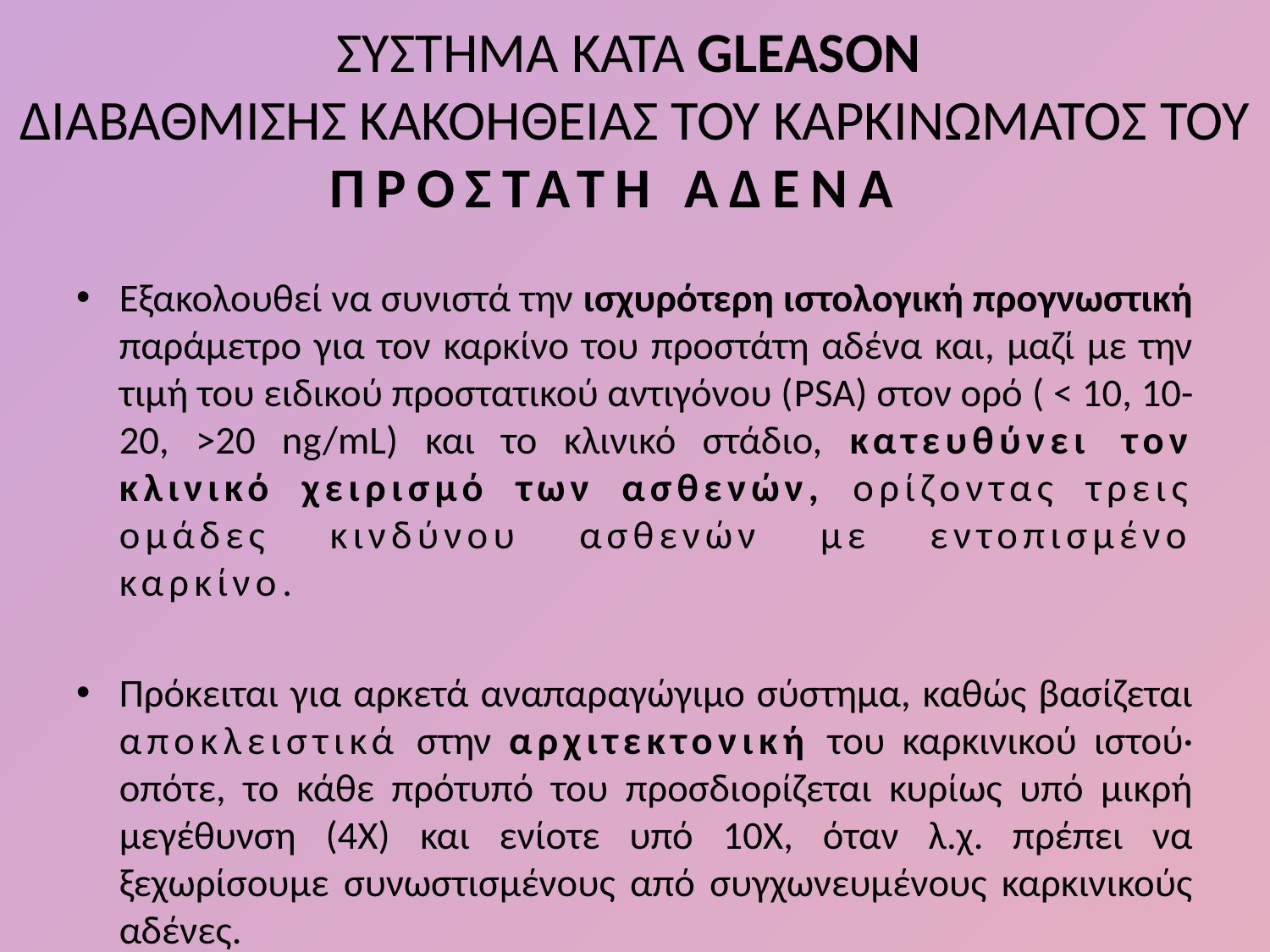

# ΣΥΣΤΗΜΑ ΚΑΤΑ GLEASON ΔΙΑΒΑΘΜΙΣΗΣ ΚΑΚΟΗΘΕΙΑΣ ΤΟΥ ΚΑΡΚΙΝΩΜΑΤΟΣ ΤΟΥ ΠΡΟΣΤΑΤΗ ΑΔΕΝΑ
Εξακολουθεί να συνιστά την ισχυρότερη ιστολογική προγνωστική παράμετρο για τον καρκίνο του προστάτη αδένα και, μαζί με την τιμή του ειδικού προστατικού αντιγόνου (PSA) στον ορό ( < 10, 10-20, >20 ng/mL) και το κλινικό στάδιο, κατευθύνει τον κλινικό χειρισμό των ασθενών, ορίζοντας τρεις ομάδες κινδύνου ασθενών με εντοπισμένο καρκίνο.

Πρόκειται για αρκετά αναπαραγώγιμο σύστημα, καθώς βασίζεται αποκλειστικά στην αρχιτεκτονική του καρκινικού ιστού· οπότε, το κάθε πρότυπό του προσδιορίζεται κυρίως υπό μικρή μεγέθυνση (4X) και ενίοτε υπό 10Χ, όταν λ.χ. πρέπει να ξεχωρίσουμε συνωστισμένους από συγχωνευμένους καρκινικούς αδένες.